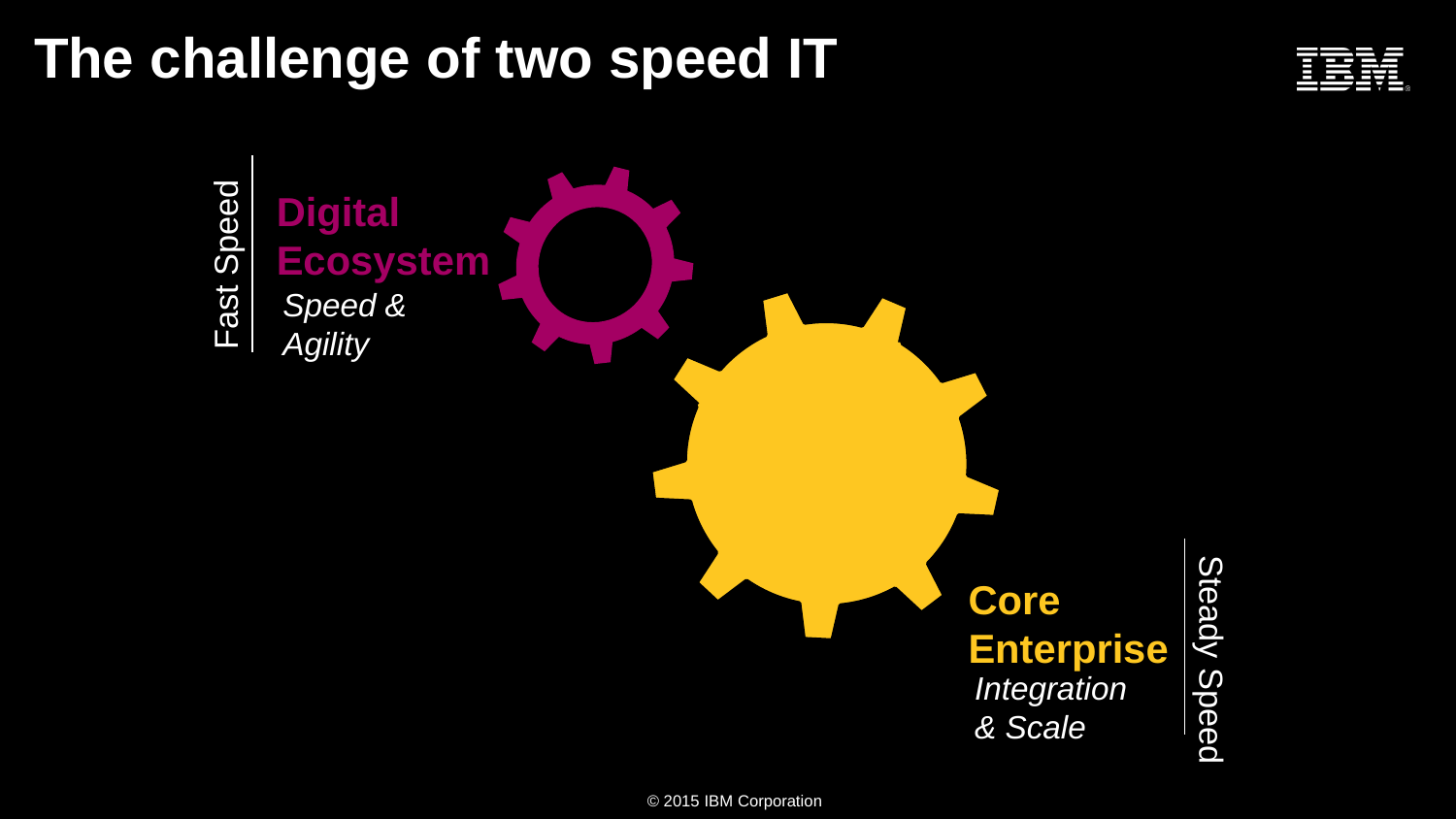

The challenge of two speed IT

Digital Ecosystem
Fast Speed
Speed & Agility

Core Enterprise
Steady Speed
Integration & Scale